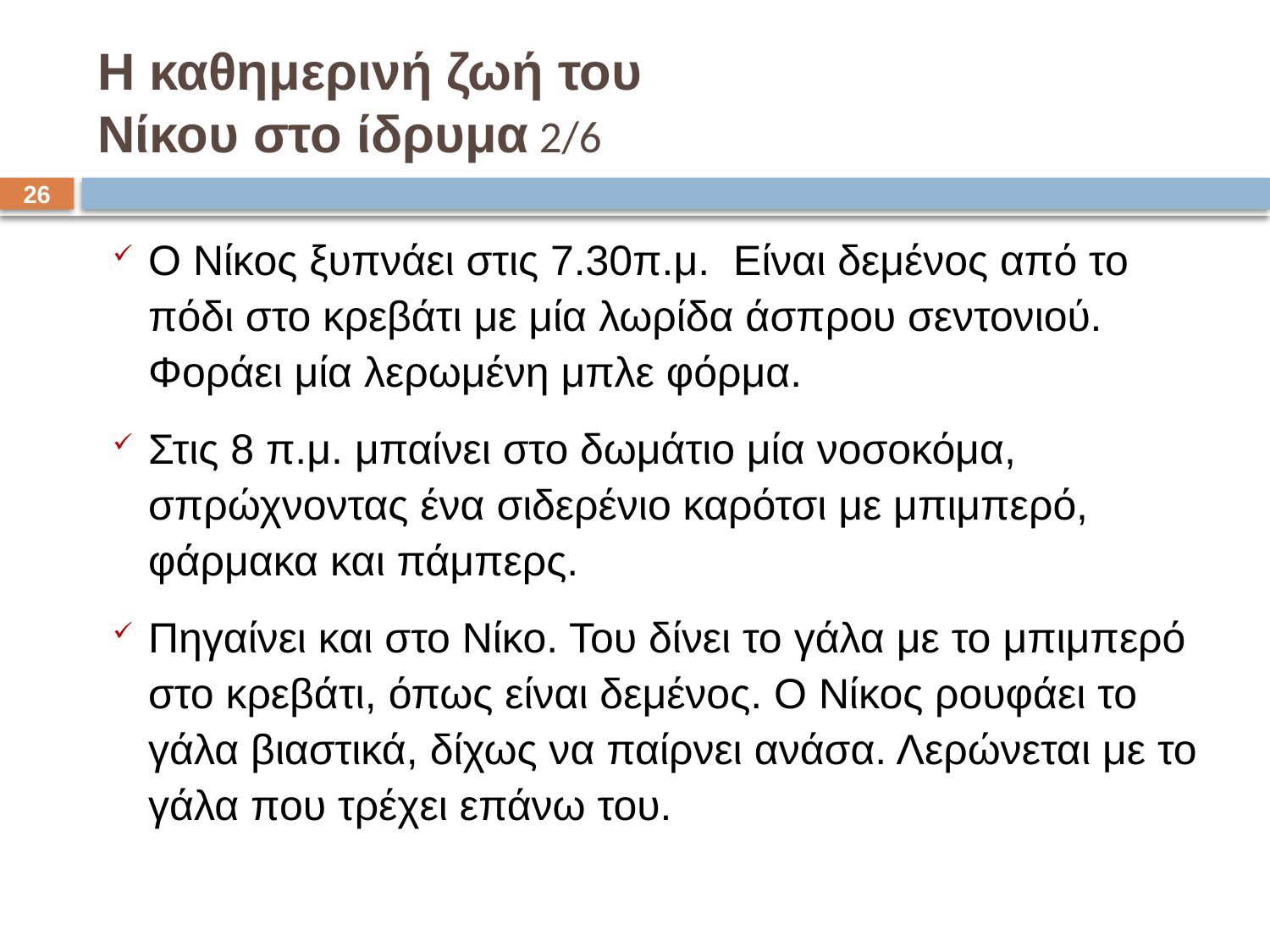

# Η καθημερινή ζωή του Νίκου στο ίδρυμα 2/6
26
Ο Νίκος ξυπνάει στις 7.30π.μ.  Είναι δεμένος από το πόδι στο κρεβάτι με μία λωρίδα άσπρου σεντονιού. Φοράει μία λερωμένη μπλε φόρμα.
Στις 8 π.μ. μπαίνει στο δωμάτιο μία νοσοκόμα, σπρώχνοντας ένα σιδερένιο καρότσι με μπιμπερό, φάρμακα και πάμπερς.
Πηγαίνει και στο Νίκο. Του δίνει το γάλα με το μπιμπερό στο κρεβάτι, όπως είναι δεμένος. Ο Νίκος ρουφάει το γάλα βιαστικά, δίχως να παίρνει ανάσα. Λερώνεται με το γάλα που τρέχει επάνω του.